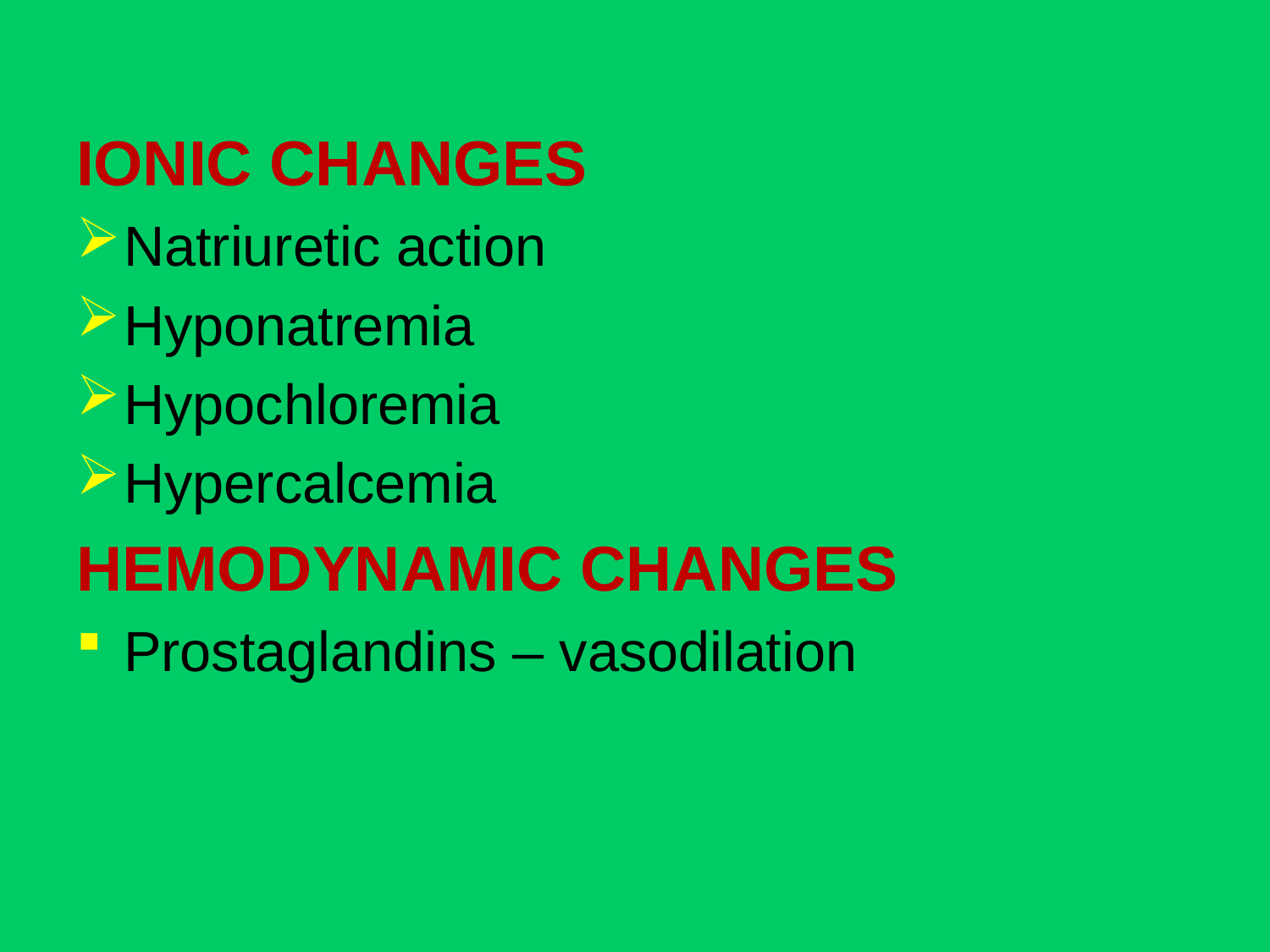

IONIC CHANGES
Natriuretic action
Hyponatremia
Hypochloremia
Hypercalcemia
HEMODYNAMIC CHANGES
Prostaglandins – vasodilation